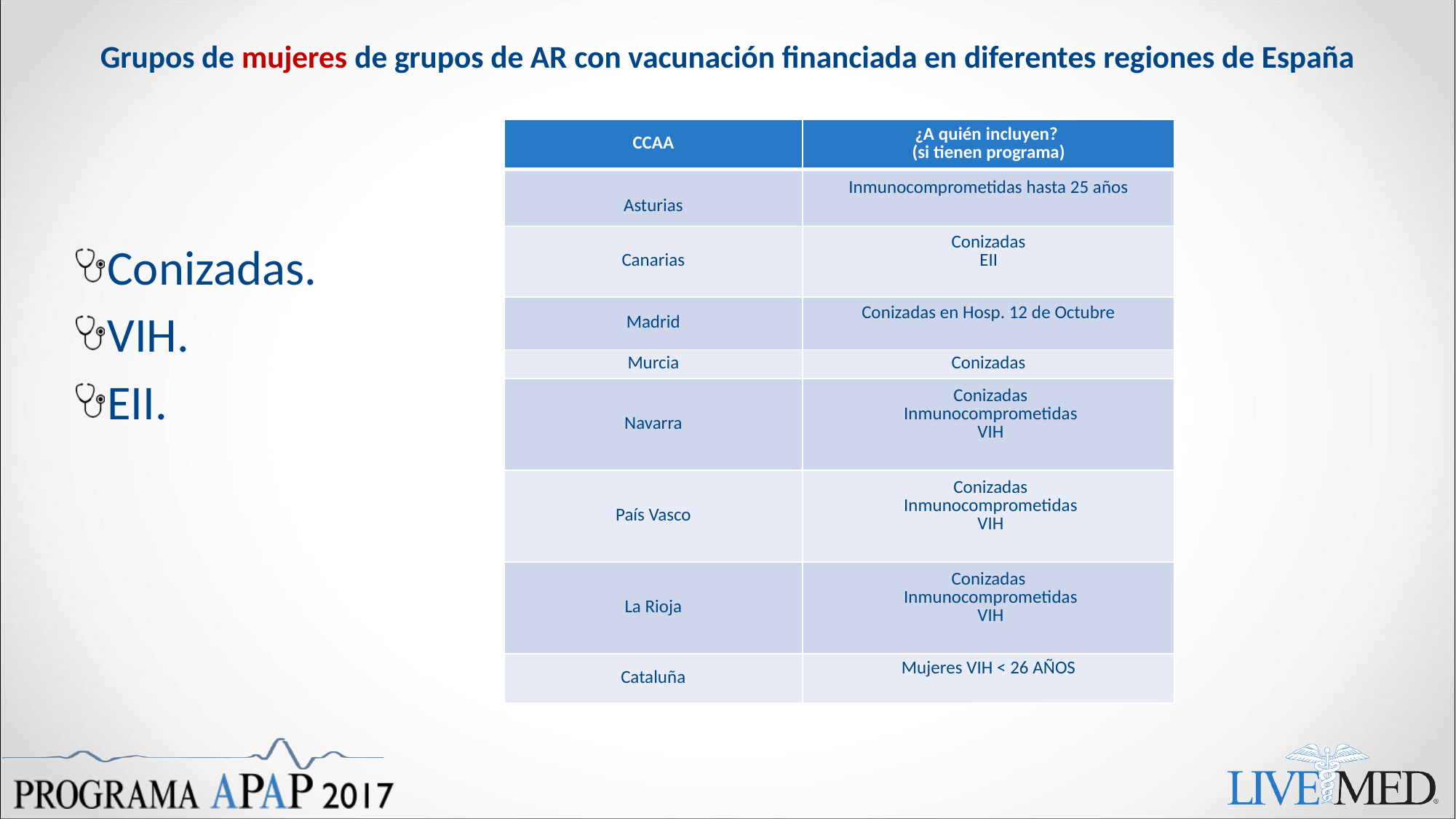

# Grupos de mujeres de grupos de AR con vacunación financiada en diferentes regiones de España
| CCAA | ¿A quién incluyen? (si tienen programa) |
| --- | --- |
| Asturias | Inmunocomprometidas hasta 25 años |
| Canarias | Conizadas EII |
| Madrid | Conizadas en Hosp. 12 de Octubre |
| Murcia | Conizadas |
| Navarra | Conizadas Inmunocomprometidas VIH |
| País Vasco | Conizadas Inmunocomprometidas VIH |
| La Rioja | Conizadas Inmunocomprometidas VIH |
| Cataluña | Mujeres VIH < 26 AÑOS |
Conizadas.
VIH.
EII.